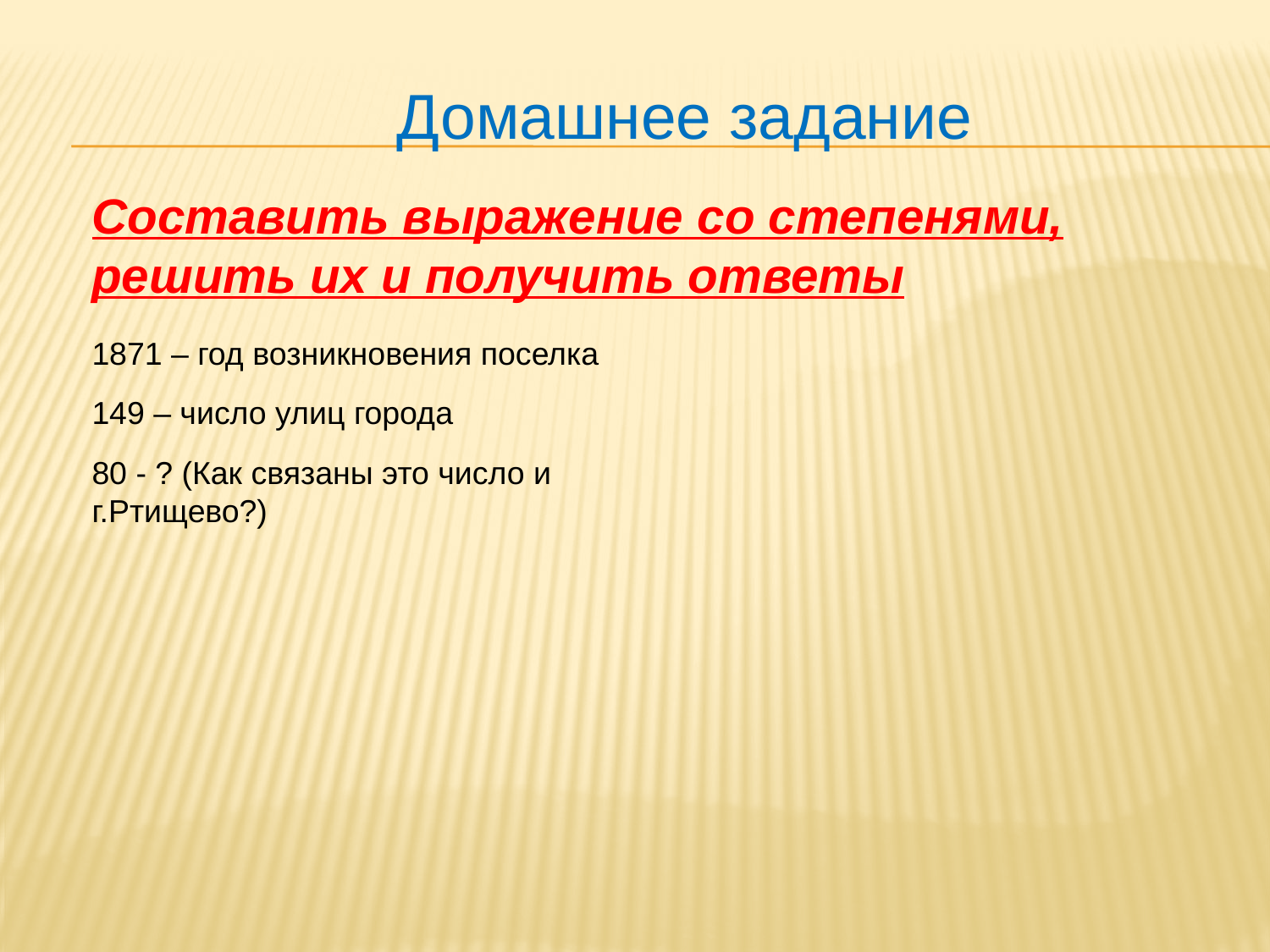

Домашнее задание

Составить выражение со степенями, решить их и получить ответы
1871 – год возникновения поселка
149 – число улиц города
80 - ? (Как связаны это число и г.Ртищево?)